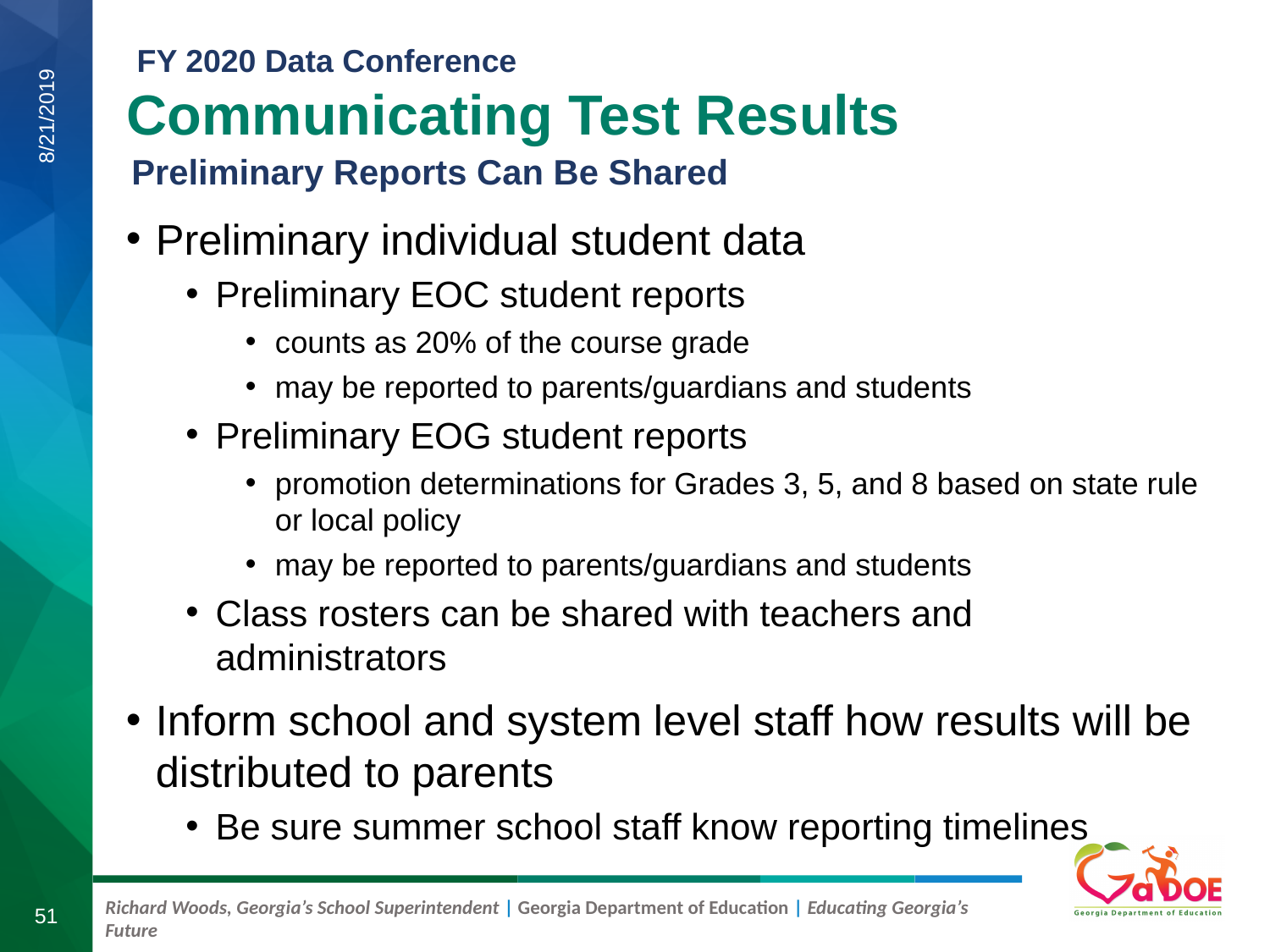

Communicating Test Results
Preliminary Reports Can Be Shared
8/21/2019
Preliminary individual student data
Preliminary EOC student reports
counts as 20% of the course grade
may be reported to parents/guardians and students
Preliminary EOG student reports
promotion determinations for Grades 3, 5, and 8 based on state rule or local policy
may be reported to parents/guardians and students
Class rosters can be shared with teachers and administrators
Inform school and system level staff how results will be distributed to parents
Be sure summer school staff know reporting timelines
51